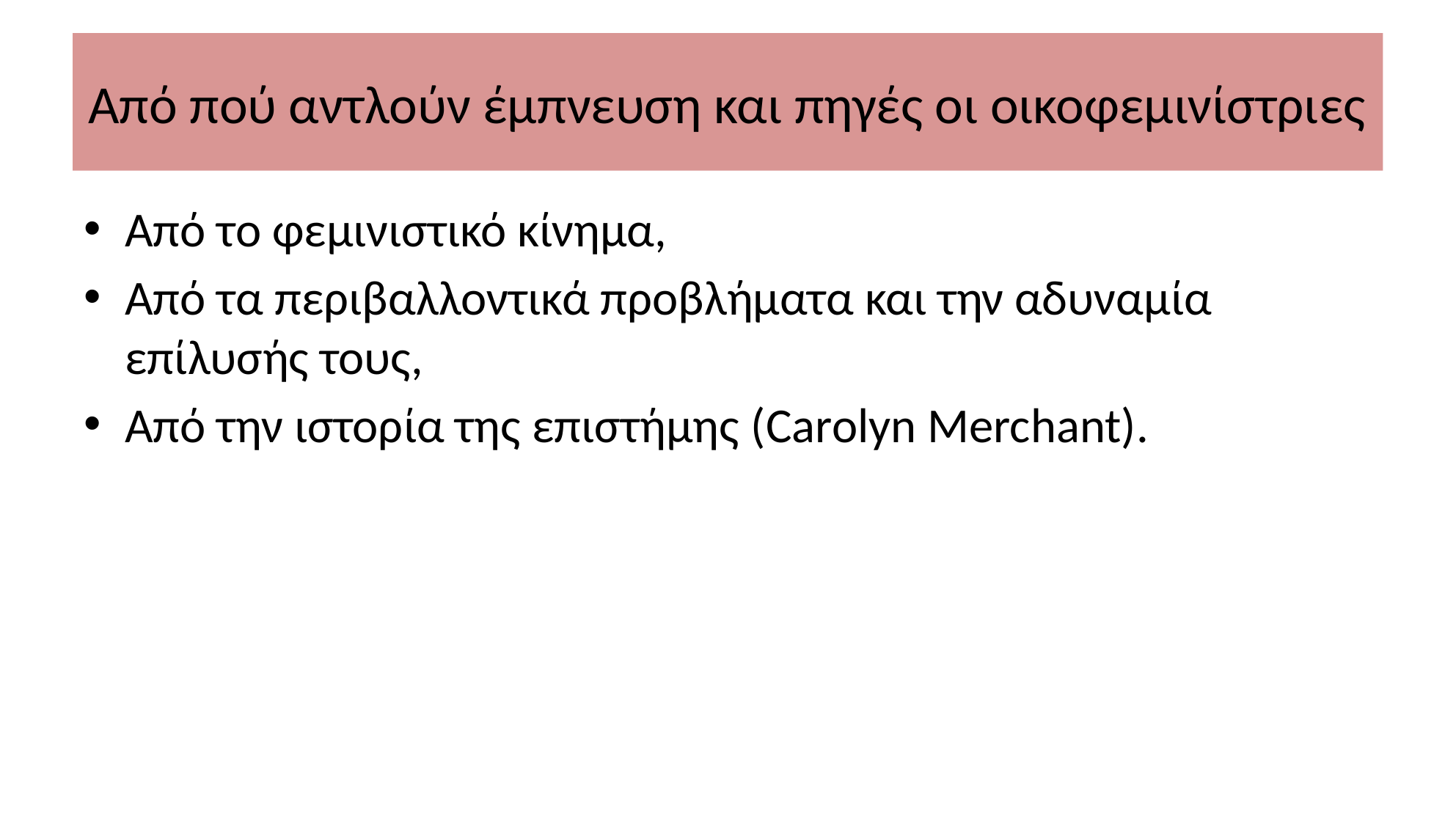

# Από πού αντλούν έμπνευση και πηγές οι οικοφεμινίστριες
Από το φεμινιστικό κίνημα,
Από τα περιβαλλοντικά προβλήματα και την αδυναμία επίλυσής τους,
Από την ιστορία της επιστήμης (Carolyn Merchant).